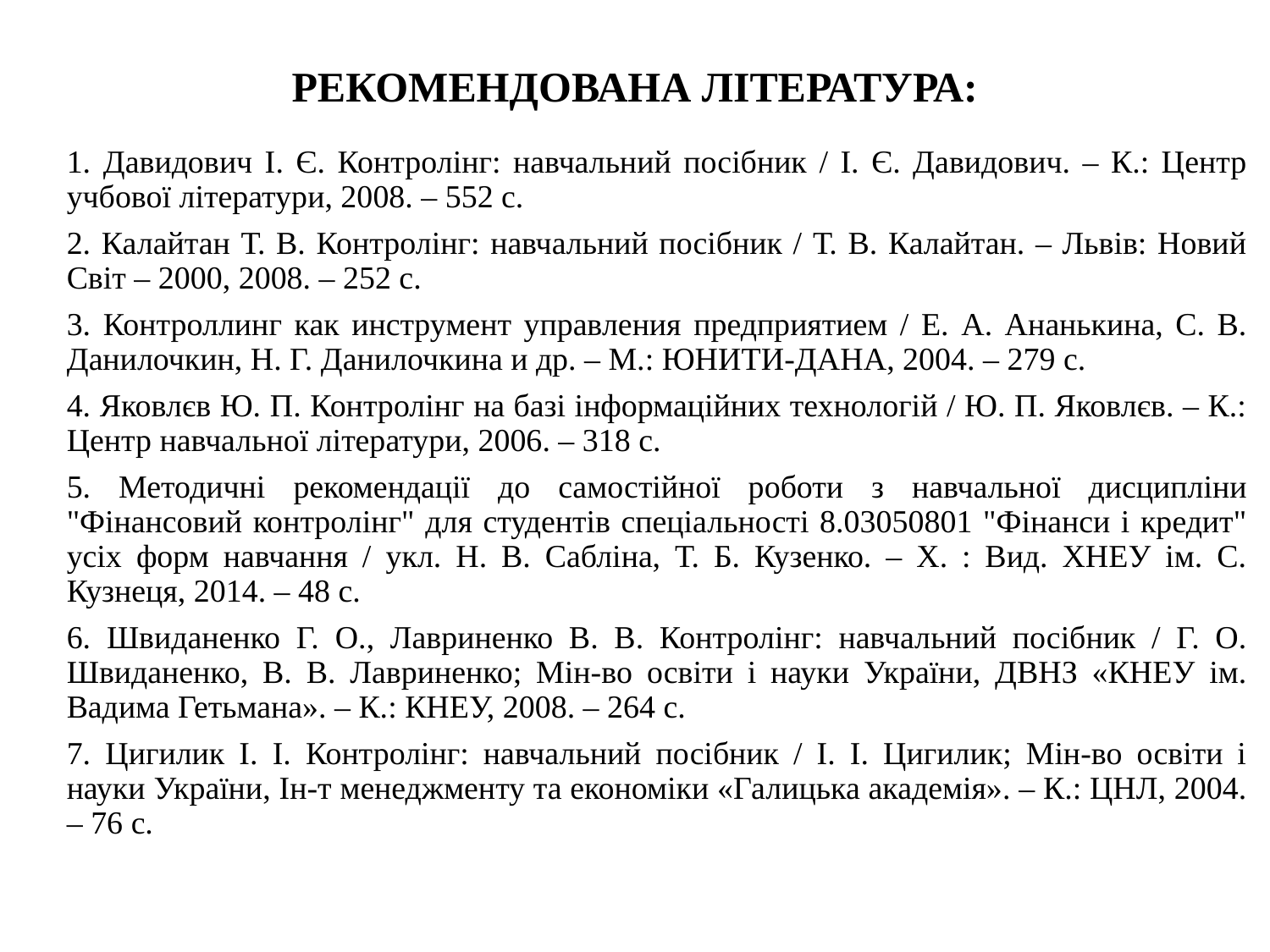

# РЕКОМЕНДОВАНА ЛІТЕРАТУРА:
1. Давидович І. Є. Контролінг: навчальний посібник / І. Є. Давидович. – К.: Центр учбової літератури, 2008. – 552 с.
2. Калайтан Т. В. Контролінг: навчальний посібник / Т. В. Калайтан. – Львів: Новий Світ – 2000, 2008. – 252 с.
3. Контроллинг как инструмент управления предприятием / Е. А. Ананькина, С. В. Данилочкин, Н. Г. Данилочкина и др. – М.: ЮНИТИ-ДАНА, 2004. – 279 с.
4. Яковлєв Ю. П. Контролінг на базі інформаційних технологій / Ю. П. Яковлєв. – К.: Центр навчальної літератури, 2006. – 318 с.
5. Методичні рекомендації до самостійної роботи з навчальної дисципліни "Фінансовий контролінг" для студентів спеціальності 8.03050801 "Фінанси і кредит" усіх форм навчання / укл. Н. В. Сабліна, Т. Б. Кузенко. – Х. : Вид. ХНЕУ ім. С. Кузнеця, 2014. – 48 с.
6. Швиданенко Г. О., Лавриненко В. В. Контролінг: навчальний посібник / Г. О. Швиданенко, В. В. Лавриненко; Мін-во освіти і науки України, ДВНЗ «КНЕУ ім. Вадима Гетьмана». – К.: КНЕУ, 2008. – 264 с.
7. Цигилик І. І. Контролінг: навчальний посібник / І. І. Цигилик; Мін-во освіти і науки України, Ін-т менеджменту та економіки «Галицька академія». – К.: ЦНЛ, 2004. – 76 с.